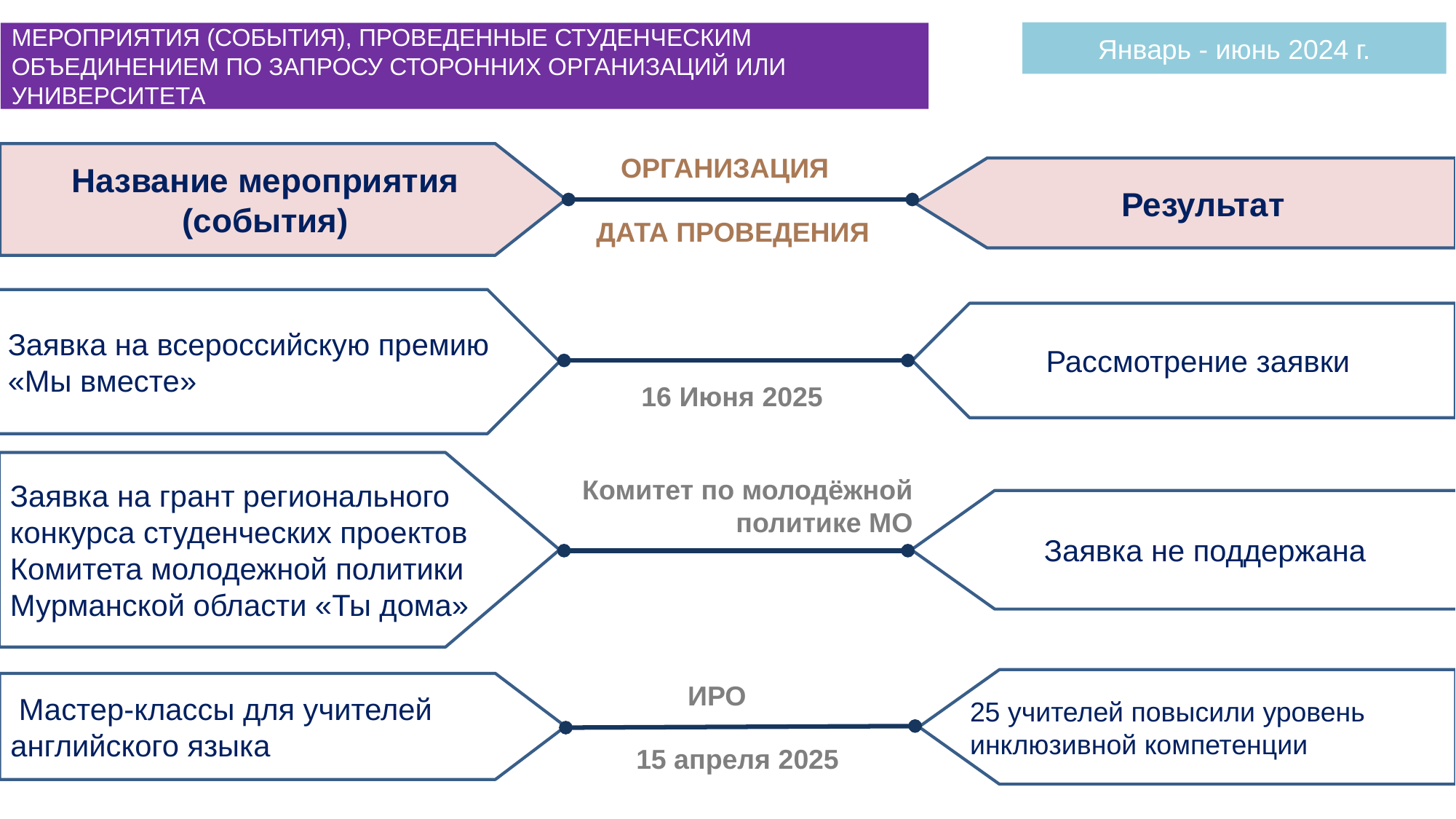

Январь - июнь 2024 г.
МЕРОПРИЯТИЯ (СОБЫТИЯ), ПРОВЕДЕННЫЕ СТУДЕНЧЕСКИМ ОБЪЕДИНЕНИЕМ ПО ЗАПРОСУ СТОРОННИХ ОРГАНИЗАЦИЙ ИЛИ УНИВЕРСИТЕТА
Название мероприятия (события)
ОРГАНИЗАЦИЯ
Результат
ДАТА ПРОВЕДЕНИЯ
Заявка на всероссийскую премию «Мы вместе»
Рассмотрение заявки
16 Июня 2025
Заявка на грант регионального конкурса студенческих проектов Комитета молодежной политики Мурманской области «Ты дома»
Комитет по молодёжной политике МО
Заявка не поддержана
25 учителей повысили уровень инклюзивной компетенции
 Мастер-классы для учителей английского языка
ИРО
15 апреля 2025